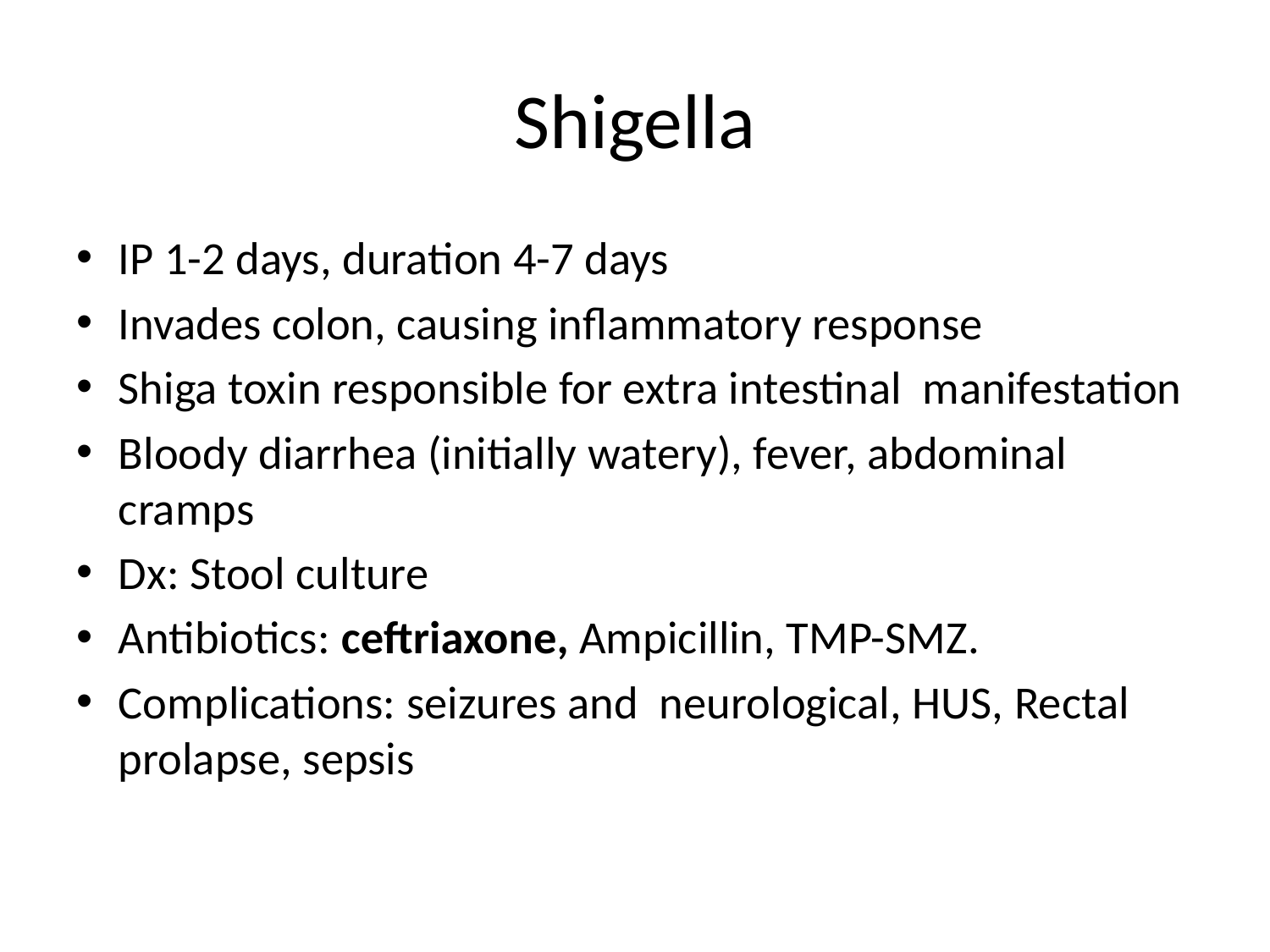

# Shigella
IP 1-2 days, duration 4-7 days
Invades colon, causing inflammatory response
Shiga toxin responsible for extra intestinal  manifestation
Bloody diarrhea (initially watery), fever, abdominal cramps
Dx: Stool culture
Antibiotics: ceftriaxone, Ampicillin, TMP-SMZ.
Complications: seizures and  neurological, HUS, Rectal prolapse, sepsis